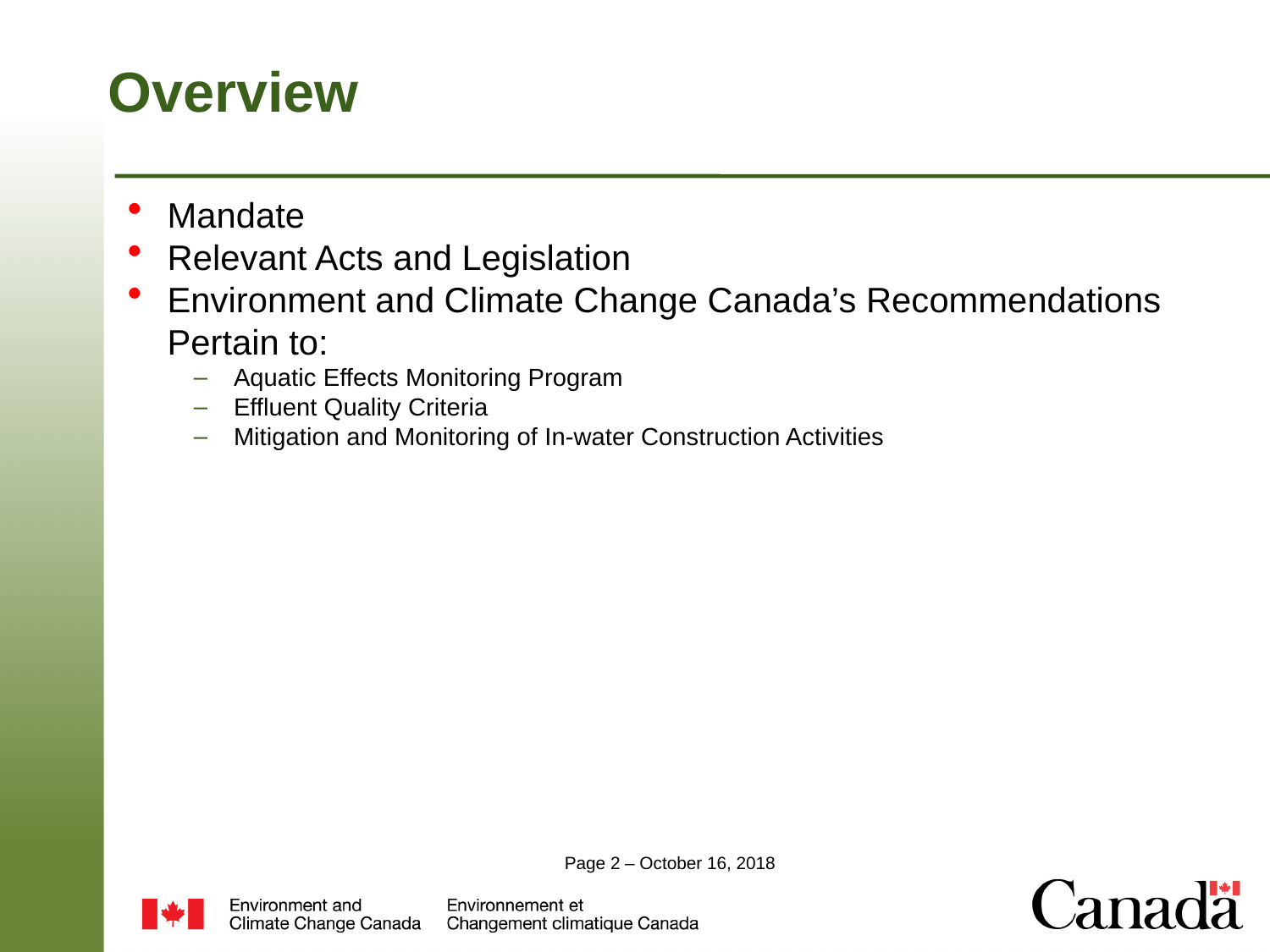

# Overview
Mandate
Relevant Acts and Legislation
Environment and Climate Change Canada’s Recommendations Pertain to:
Aquatic Effects Monitoring Program
Effluent Quality Criteria
Mitigation and Monitoring of In-water Construction Activities